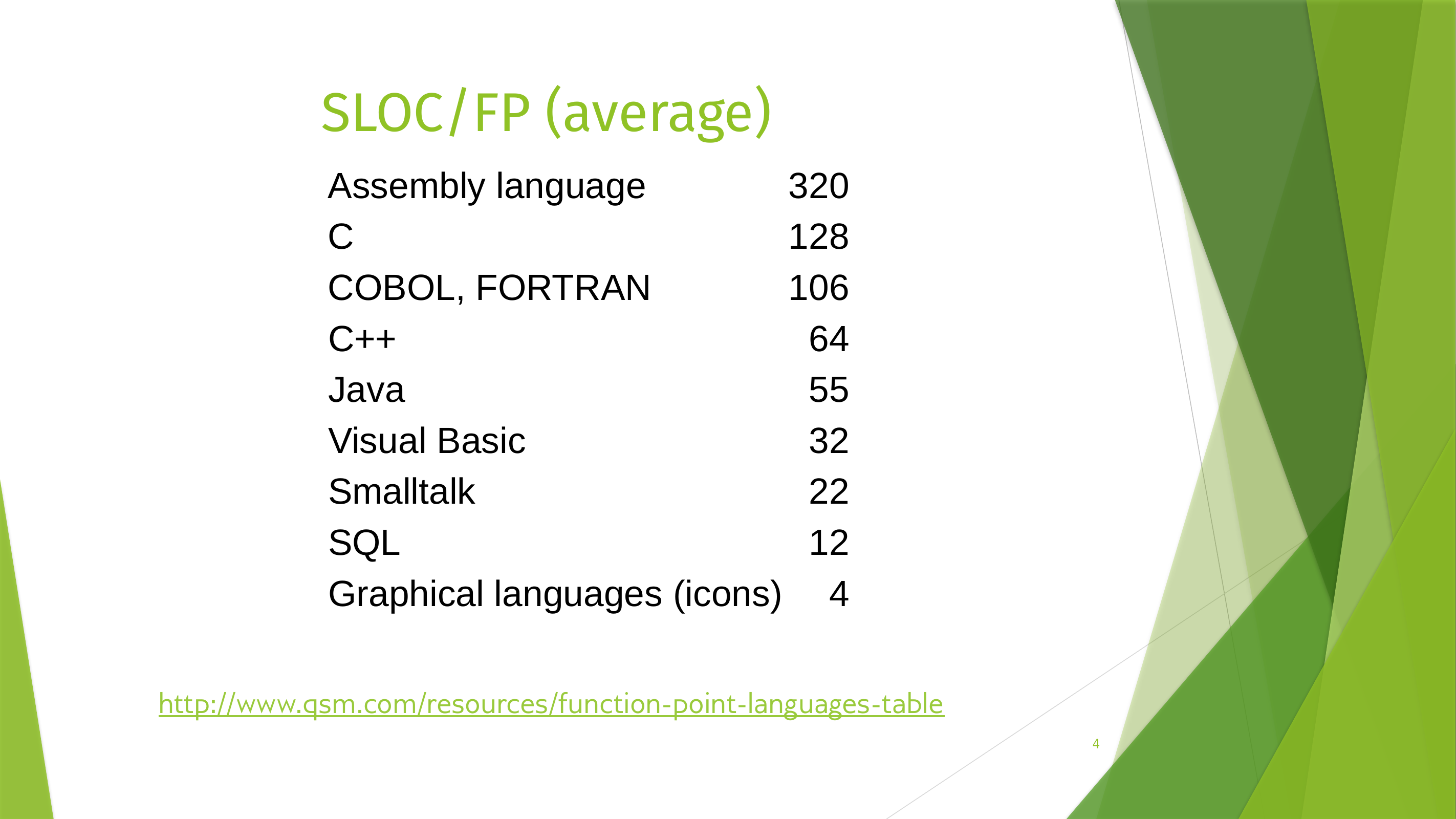

# SLOC/FP (average)
Assembly language		320
C						128
COBOL, FORTRAN		106
C++						  64
Java					  55
Visual Basic				  32
Smalltalk					  22
SQL						  12
Graphical languages (icons)	    4
http://www.qsm.com/resources/function-point-languages-table
4